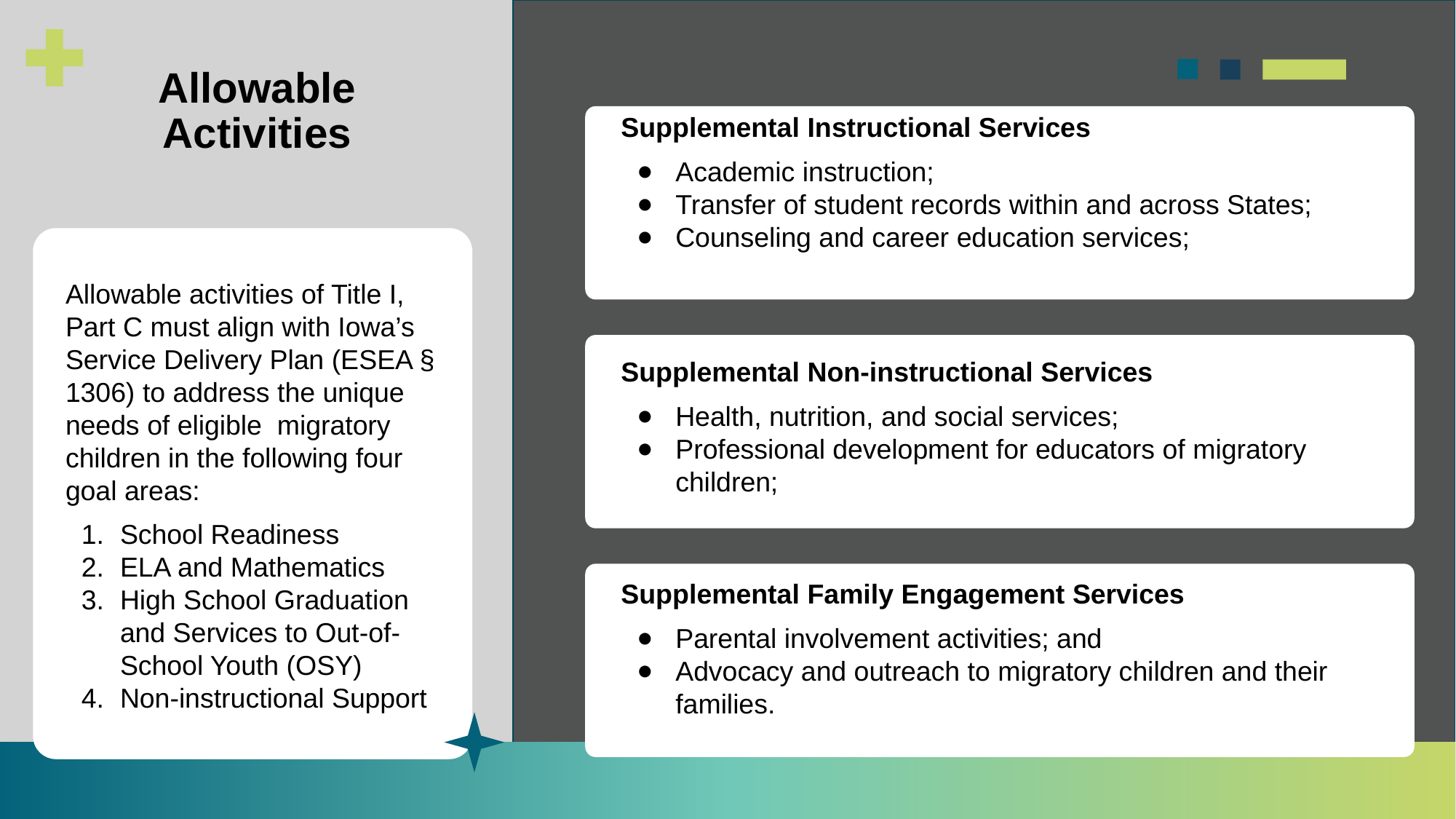

# Allowable Activities
Supplemental Instructional Services
Academic instruction;
Transfer of student records within and across States;
Counseling and career education services;

Allowable activities of Title I, Part C must align with Iowa’s Service Delivery Plan (ESEA § 1306) to address the unique needs of eligible  migratory children in the following four goal areas:
School Readiness
ELA and Mathematics
High School Graduation and Services to Out-of-School Youth (OSY)
Non-instructional Support

Supplemental Non-instructional Services
Health, nutrition, and social services;
Professional development for educators of migratory children;

Supplemental Family Engagement Services
Parental involvement activities; and
Advocacy and outreach to migratory children and their families.